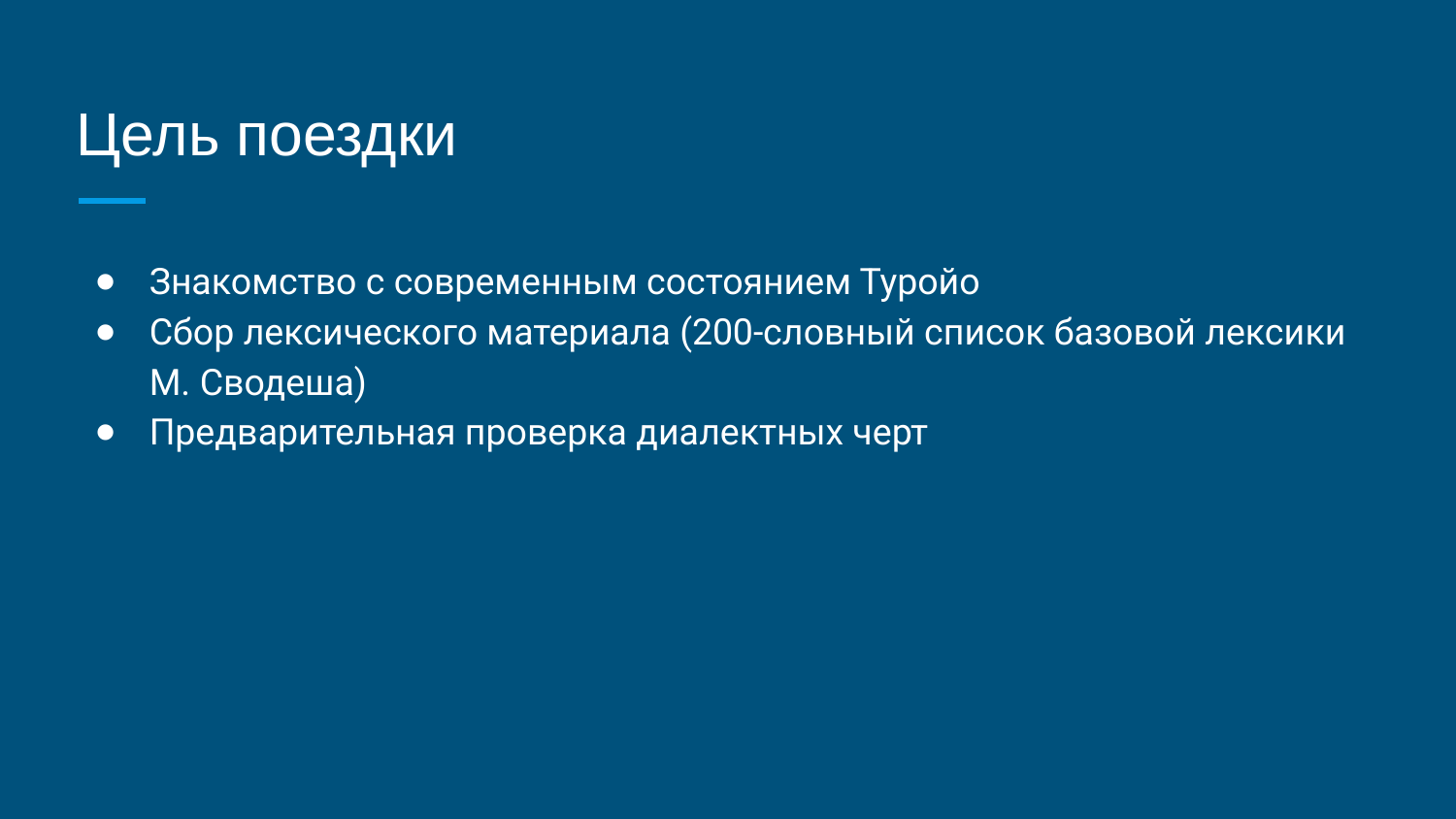

# Цель поездки
Знакомство с современным состоянием Туройо
Сбор лексического материала (200-словный список базовой лексики М. Сводеша)
Предварительная проверка диалектных черт